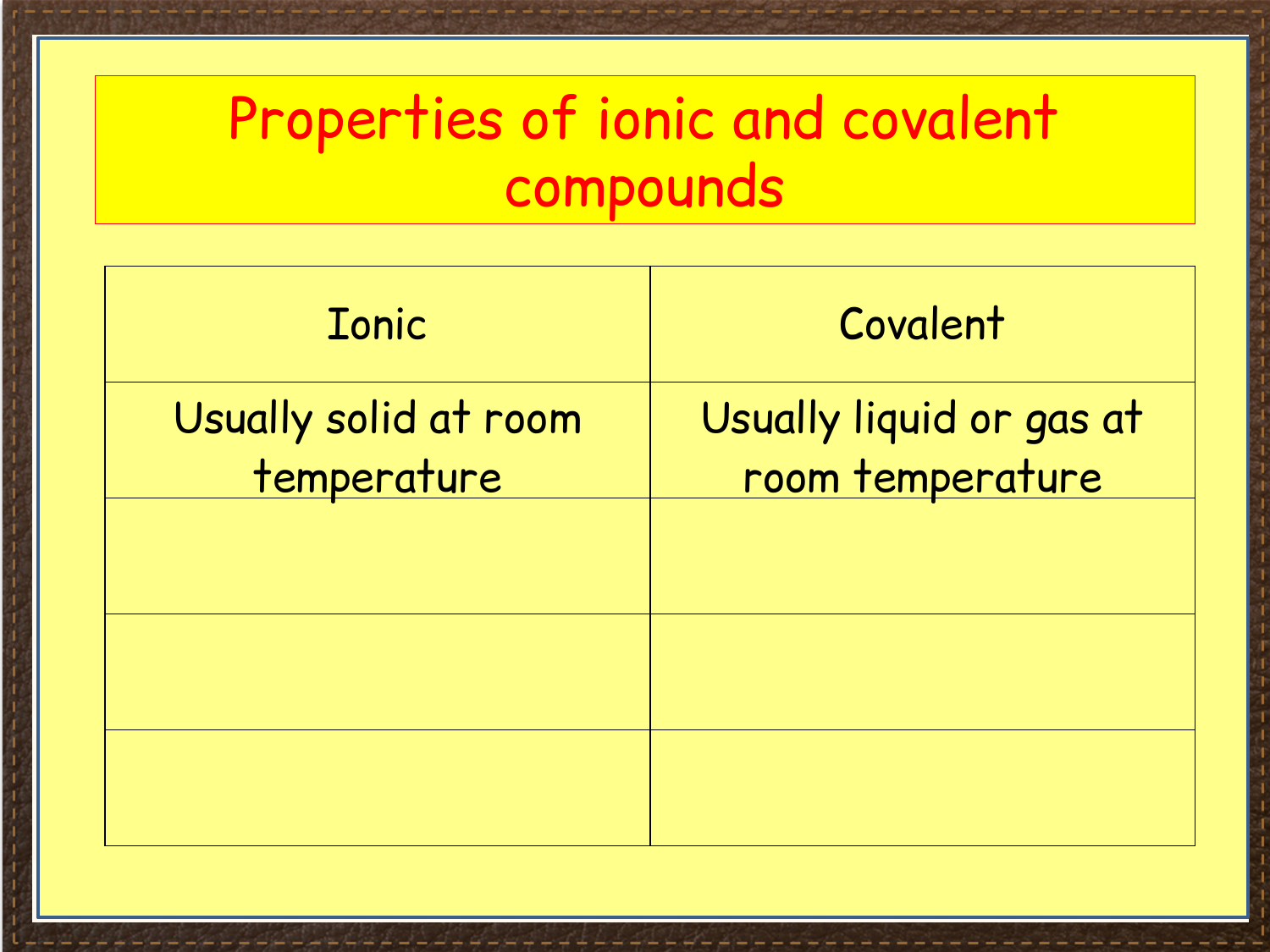

#
Properties of ionic and covalent compounds
| Ionic | Covalent |
| --- | --- |
| Usually solid at room temperature | Usually liquid or gas at room temperature |
|  |  |
|  |  |
|  |  |